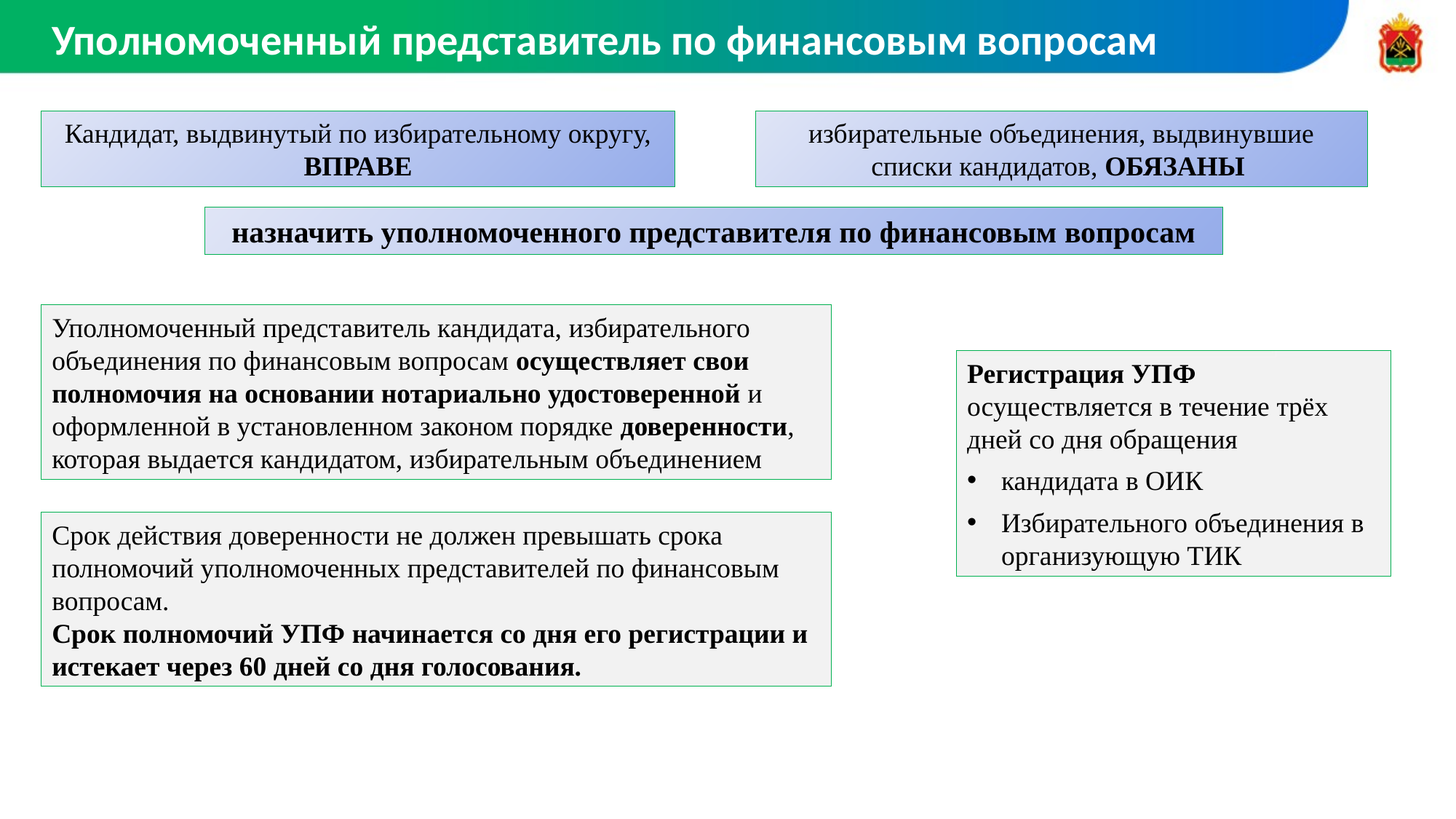

Уполномоченный представитель по финансовым вопросам
Кандидат, выдвинутый по избирательному округу, ВПРАВЕ
избирательные объединения, выдвинувшие списки кандидатов, ОБЯЗАНЫ
назначить уполномоченного представителя по финансовым вопросам
Уполномоченный представитель кандидата, избирательного объединения по финансовым вопросам осуществляет свои полномочия на основании нотариально удостоверенной и оформленной в установленном законом порядке доверенности, которая выдается кандидатом, избирательным объединением
Регистрация УПФ
осуществляется в течение трёх дней со дня обращения
кандидата в ОИК
Избирательного объединения в организующую ТИК
Срок действия доверенности не должен превышать срока полномочий уполномоченных представителей по финансовым вопросам.
Срок полномочий УПФ начинается со дня его регистрации и истекает через 60 дней со дня голосования.